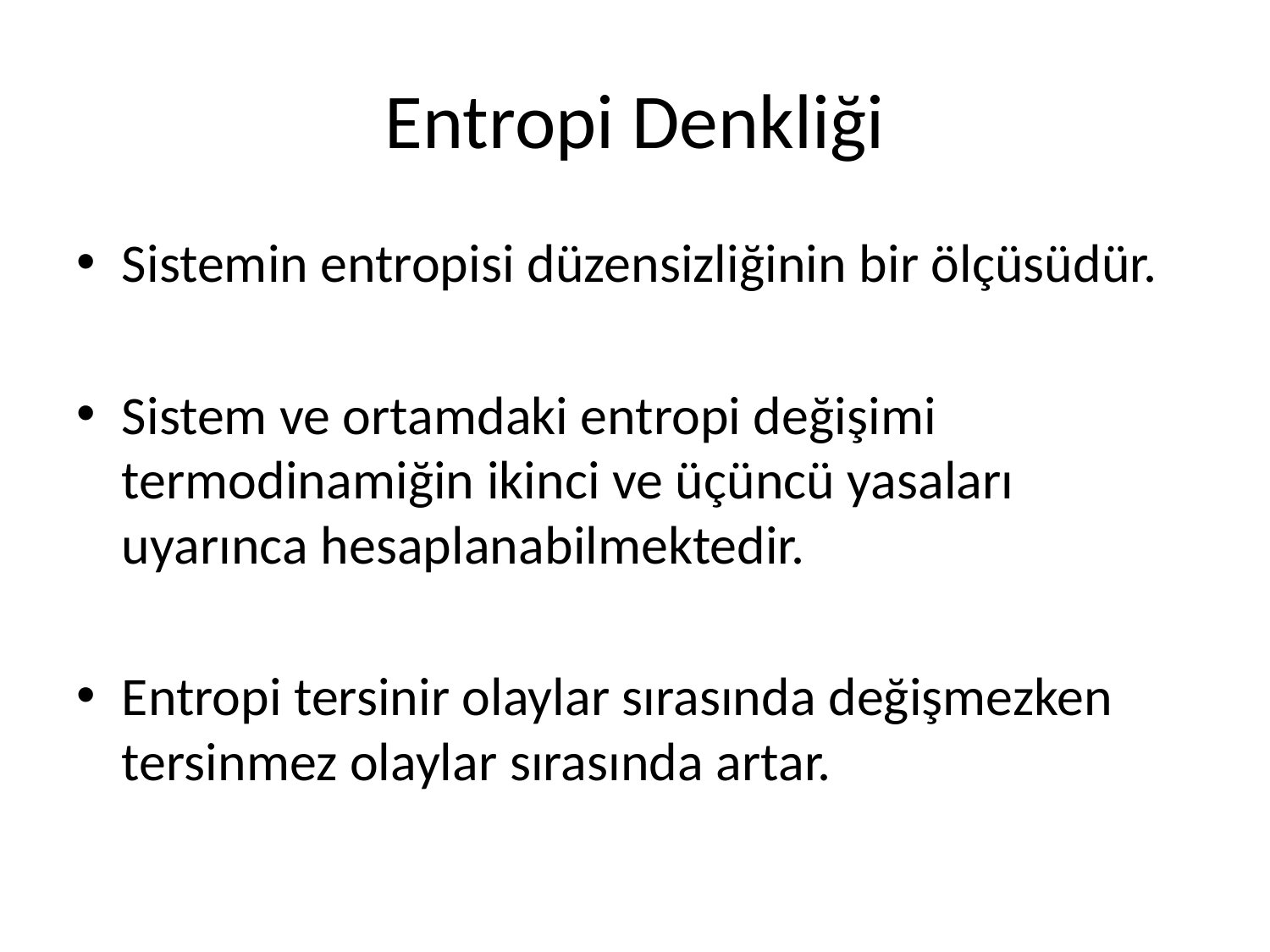

# Entropi Denkliği
Sistemin entropisi düzensizliğinin bir ölçüsüdür.

Sistem ve ortamdaki entropi değişimi termodinamiğin ikinci ve üçüncü yasaları uyarınca hesaplanabilmektedir.

Entropi tersinir olaylar sırasında değişmezken tersinmez olaylar sırasında artar.